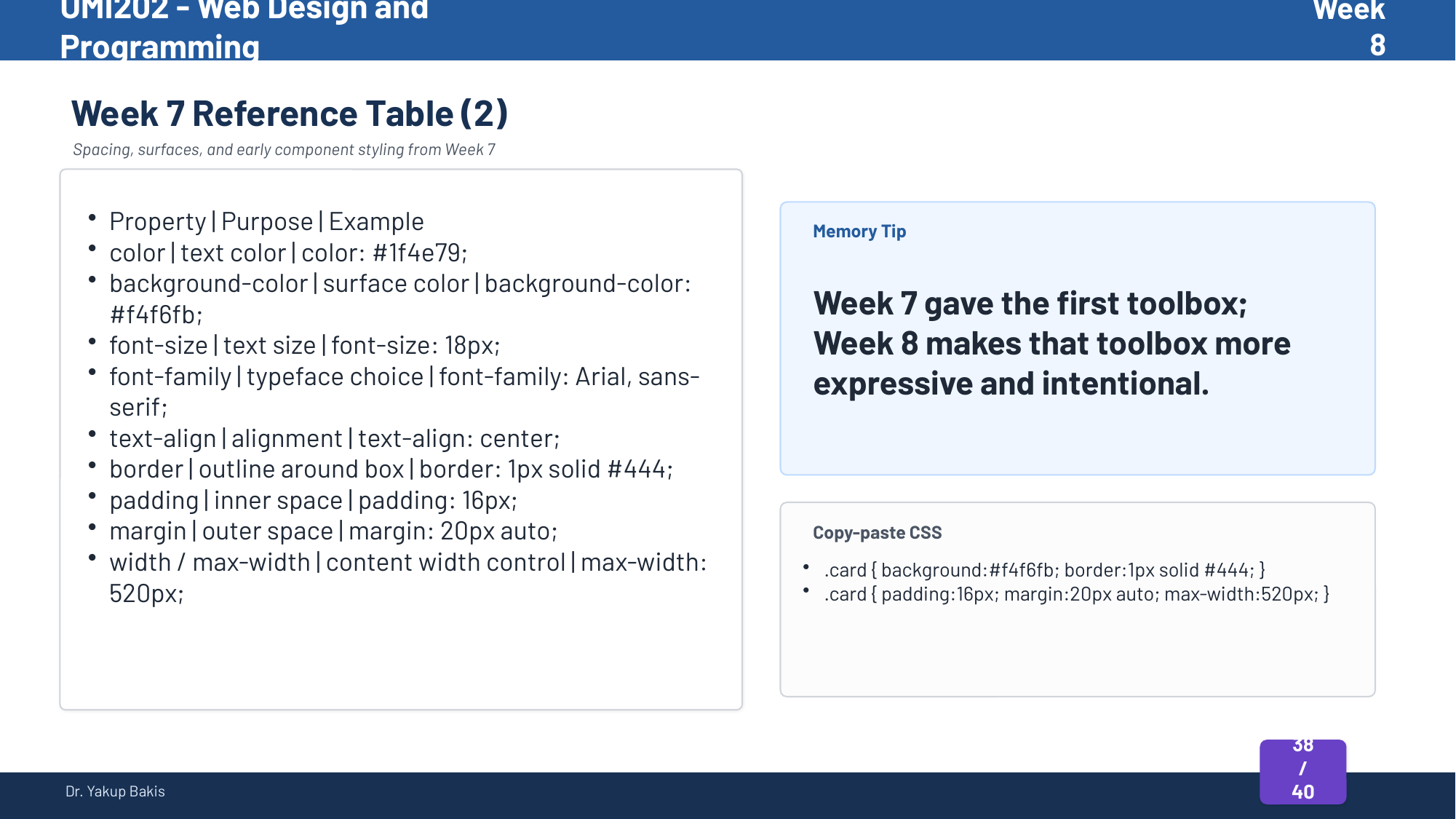

UMI202 - Web Design and Programming
Week 8
Week 7 Reference Table (2)
Spacing, surfaces, and early component styling from Week 7

Property | Purpose | Example
color | text color | color: #1f4e79;
background-color | surface color | background-color: #f4f6fb;
font-size | text size | font-size: 18px;
font-family | typeface choice | font-family: Arial, sans-serif;
text-align | alignment | text-align: center;
border | outline around box | border: 1px solid #444;
padding | inner space | padding: 16px;
margin | outer space | margin: 20px auto;
width / max-width | content width control | max-width: 520px;

Memory Tip
Week 7 gave the first toolbox; Week 8 makes that toolbox more expressive and intentional.

Copy-paste CSS
.card { background:#f4f6fb; border:1px solid #444; }
.card { padding:16px; margin:20px auto; max-width:520px; }

38 / 40

Dr. Yakup Bakis